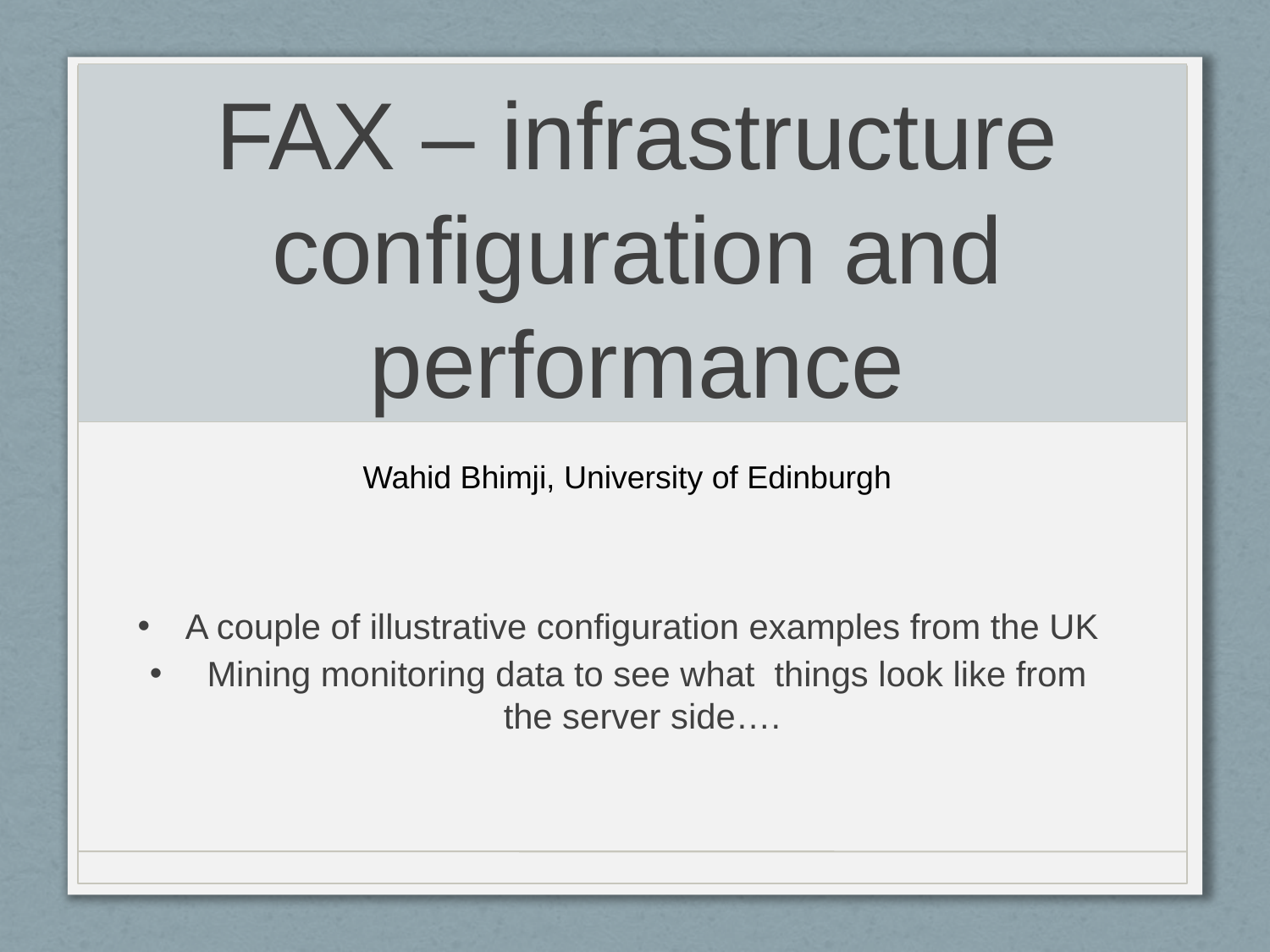

# FAX – infrastructure configuration and performance
Wahid Bhimji, University of Edinburgh

A couple of illustrative configuration examples from the UK
 Mining monitoring data to see what  things look like from the server side….